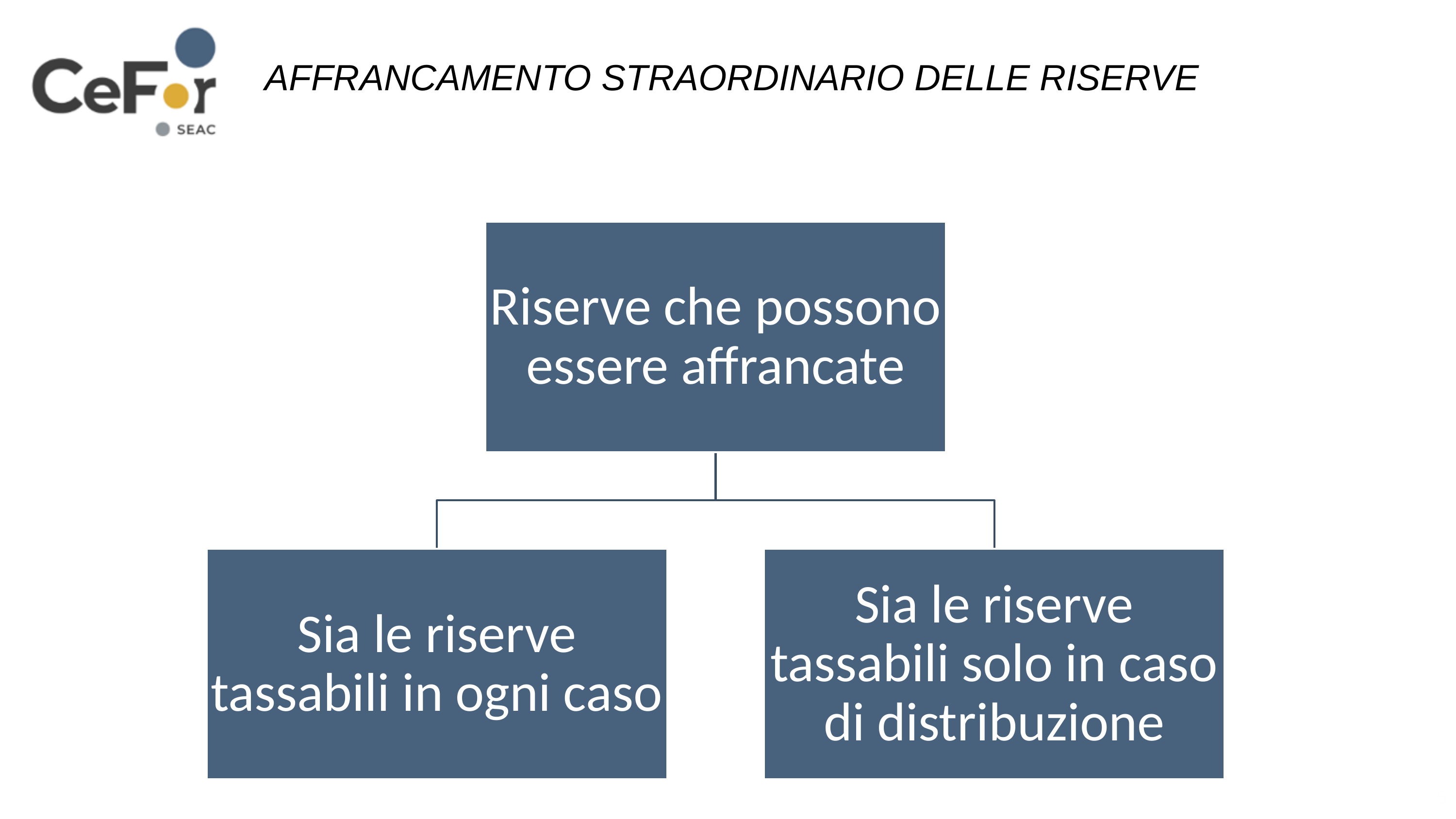

AFFRANCAMENTO STRAORDINARIO DELLE RISERVE
Riserve che possono essere affrancate
Sia le riserve tassabili in ogni caso
Sia le riserve tassabili solo in caso di distribuzione
5